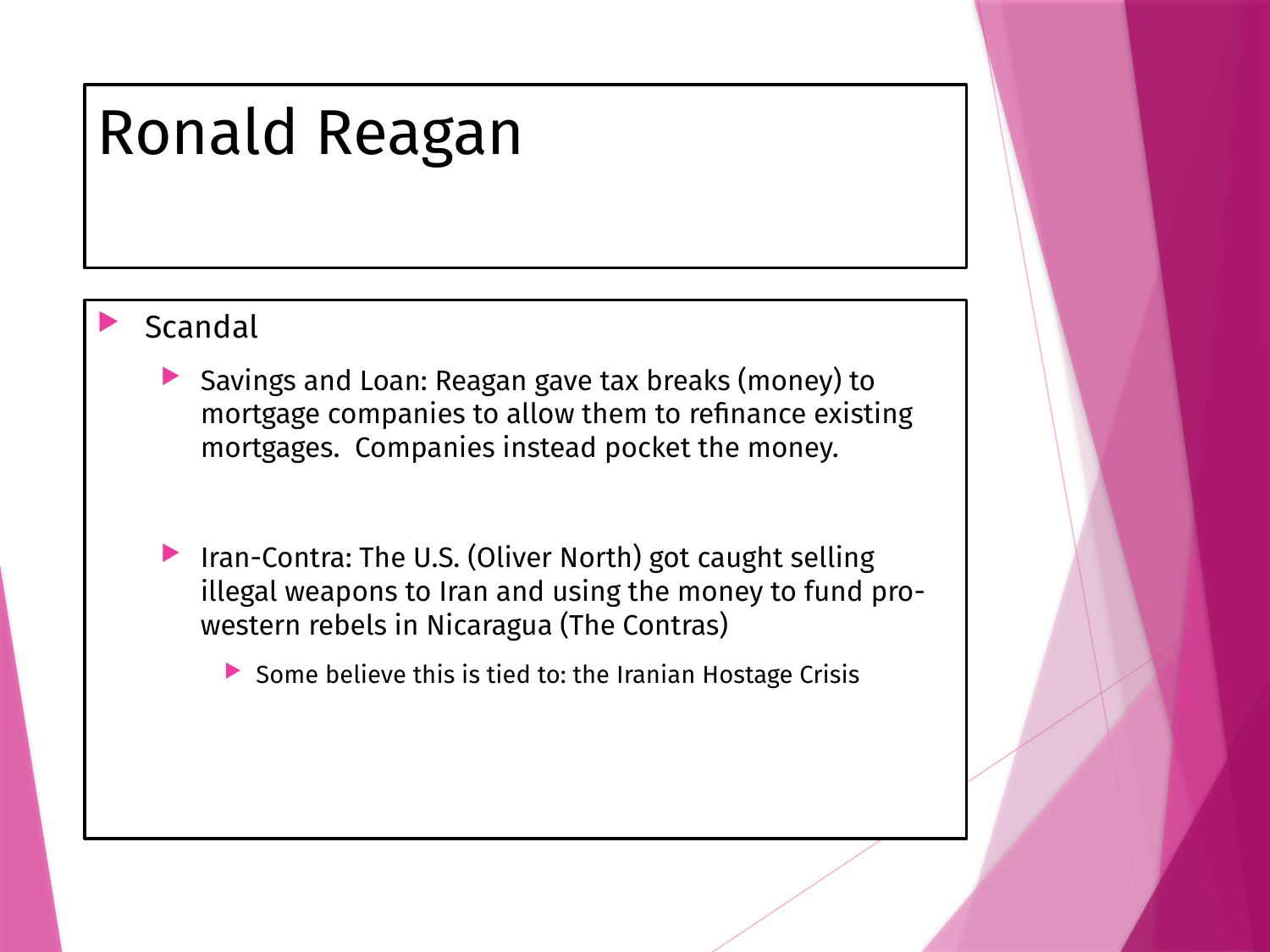

# Ronald Reagan
Scandal
Savings and Loan: Reagan gave tax breaks (money) to mortgage companies to allow them to refinance existing mortgages.  Companies instead pocket the money.

Iran-Contra: The U.S. (Oliver North) got caught selling illegal weapons to Iran and using the money to fund pro-western rebels in Nicaragua (The Contras)
Some believe this is tied to: the Iranian Hostage Crisis